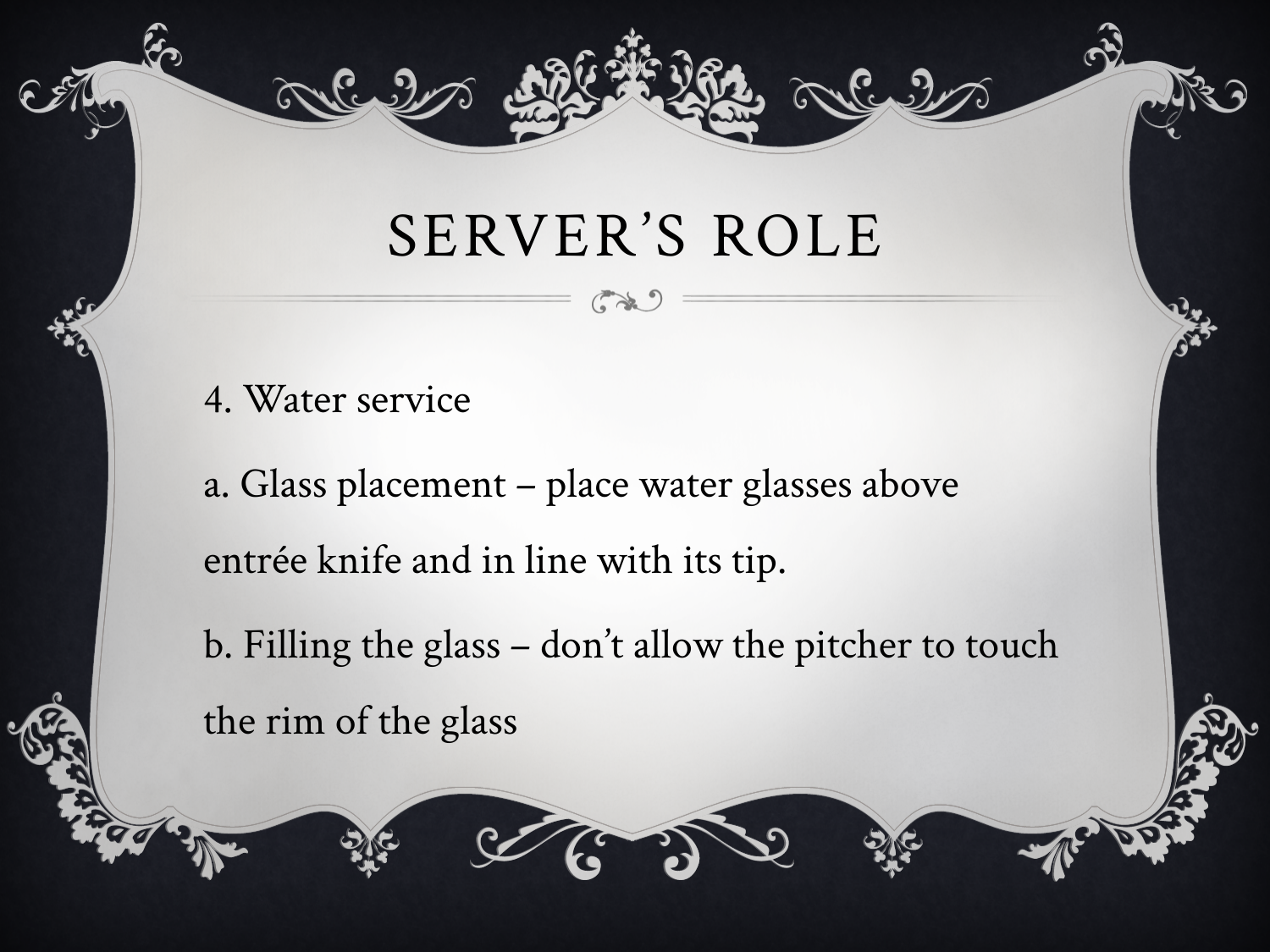

# Server’s role
4. Water service
a. Glass placement – place water glasses above entrée knife and in line with its tip.
b. Filling the glass – don’t allow the pitcher to touch the rim of the glass